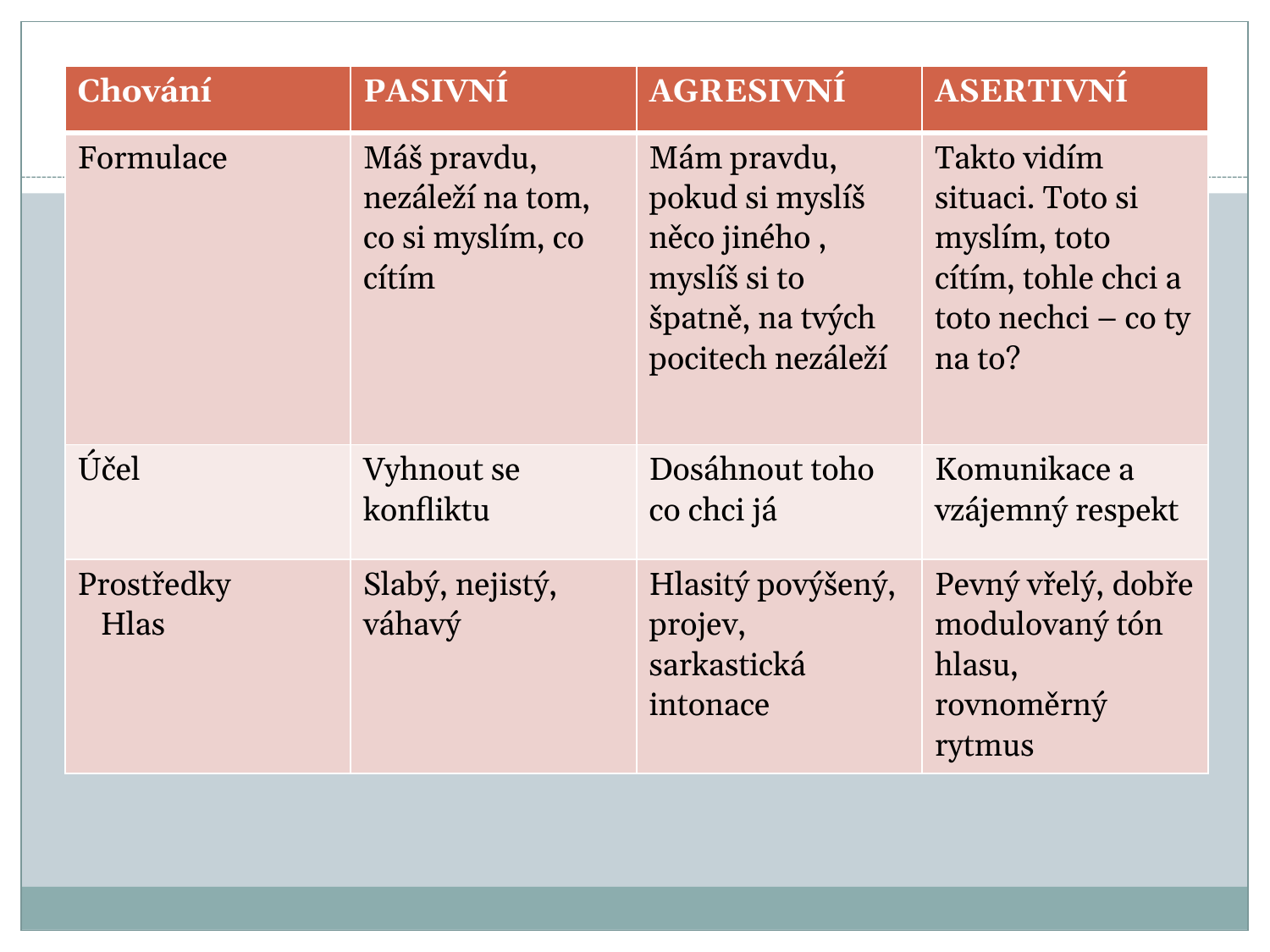

#
| Chování | PASIVNÍ | AGRESIVNÍ | ASERTIVNÍ |
| --- | --- | --- | --- |
| Formulace | Máš pravdu, nezáleží na tom, co si myslím, co cítím | Mám pravdu, pokud si myslíš něco jiného , myslíš si to špatně, na tvých pocitech nezáleží | Takto vidím situaci. Toto si myslím, toto cítím, tohle chci a toto nechci – co ty na to? |
| Účel | Vyhnout se konfliktu | Dosáhnout toho co chci já | Komunikace a vzájemný respekt |
| Prostředky Hlas | Slabý, nejistý, váhavý | Hlasitý povýšený, projev, sarkastická intonace | Pevný vřelý, dobře modulovaný tón hlasu, rovnoměrný rytmus |